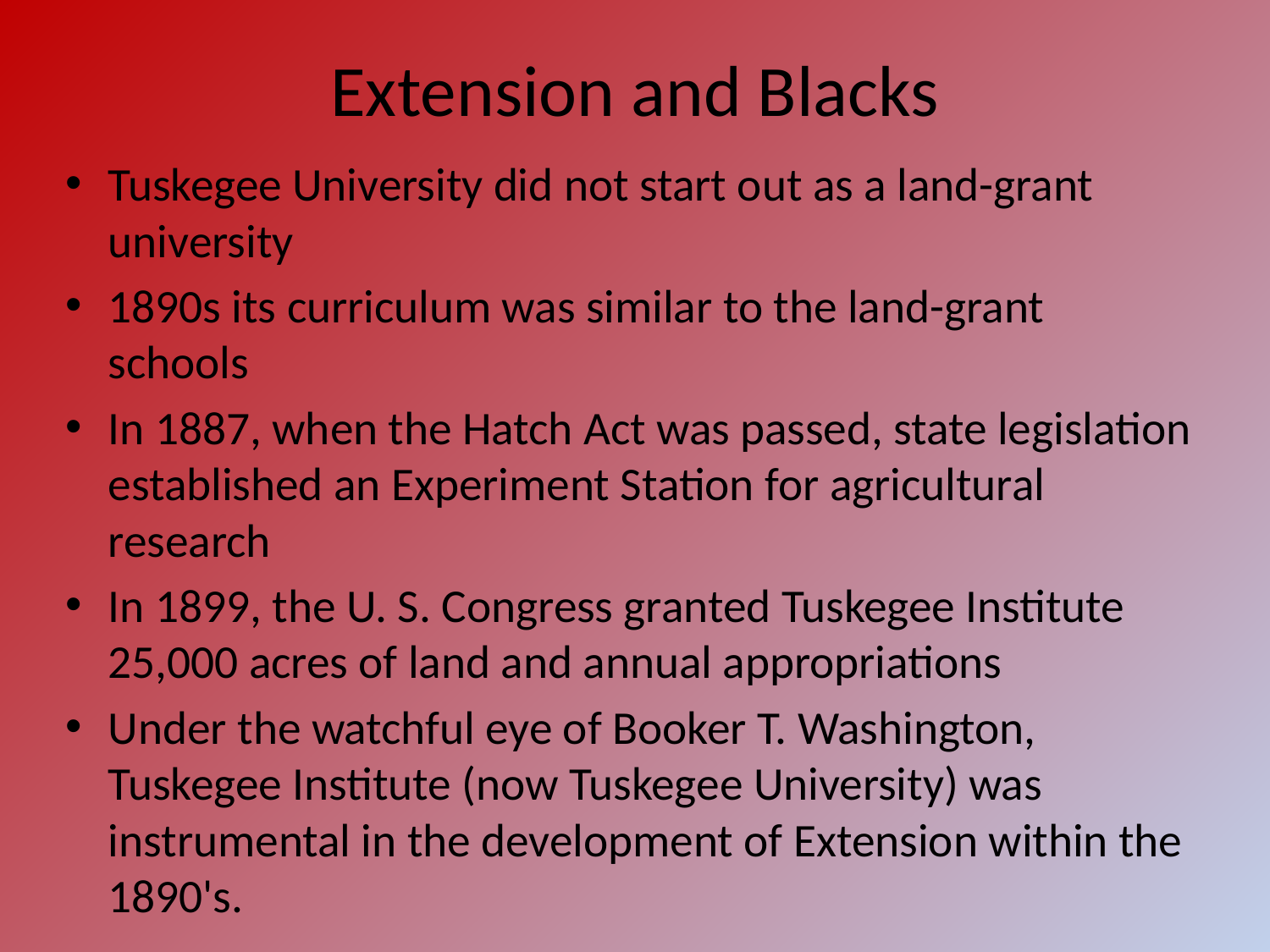

# Extension and Blacks
Tuskegee University did not start out as a land-grant university
1890s its curriculum was similar to the land-grant schools
In 1887, when the Hatch Act was passed, state legislation established an Experiment Station for agricultural research
In 1899, the U. S. Congress granted Tuskegee Institute 25,000 acres of land and annual appropriations
Under the watchful eye of Booker T. Washington, Tuskegee Institute (now Tuskegee University) was instrumental in the development of Extension within the 1890's.